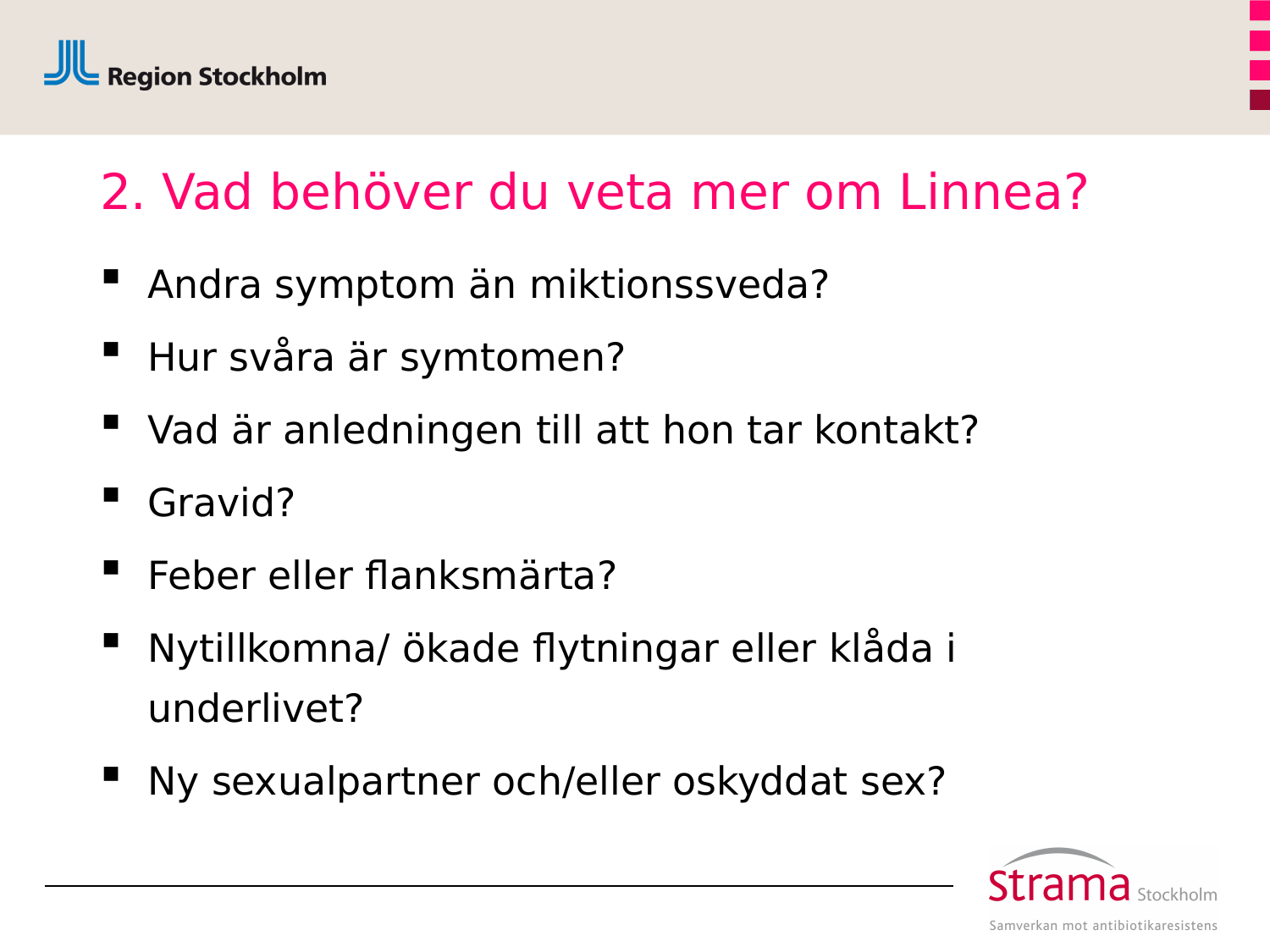

# 2. Vad behöver du veta mer om Linnea?
Andra symptom än miktionssveda?
Hur svåra är symtomen?
Vad är anledningen till att hon tar kontakt?
Gravid?
Feber eller flanksmärta?
Nytillkomna/ ökade flytningar eller klåda i underlivet?
Ny sexualpartner och/eller oskyddat sex?